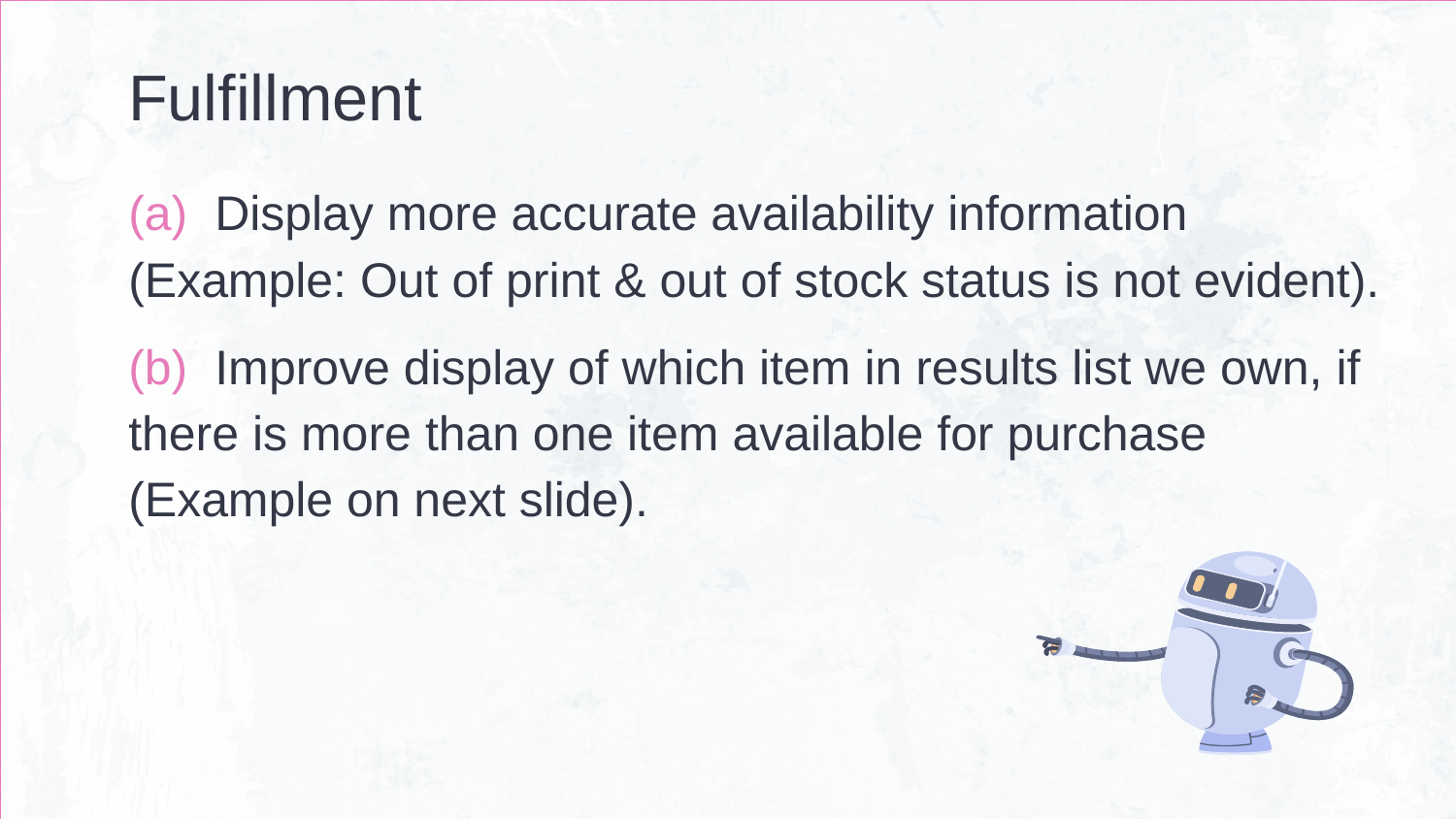

# Fulfillment
(a)  Display more accurate availability information (Example: Out of print & out of stock status is not evident).
(b)  Improve display of which item in results list we own, if there is more than one item available for purchase  (Example on next slide).